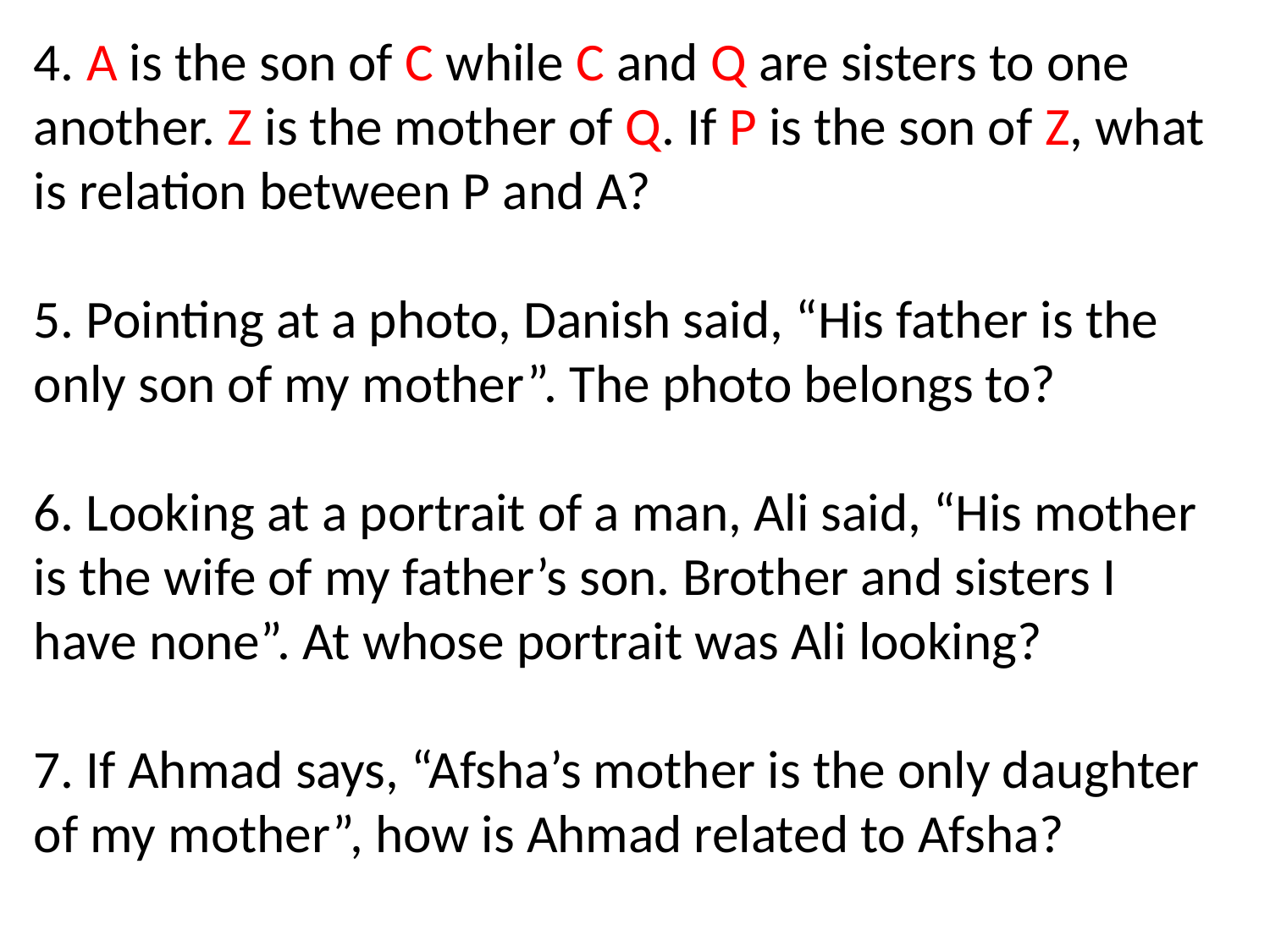

# 4. A is the son of C while C and Q are sisters to one another. Z is the mother of Q. If P is the son of Z, what is relation between P and A? 5. Pointing at a photo, Danish said, “His father is the only son of my mother”. The photo belongs to? 6. Looking at a portrait of a man, Ali said, “His mother is the wife of my father’s son. Brother and sisters I have none”. At whose portrait was Ali looking? 7. If Ahmad says, “Afsha’s mother is the only daughter of my mother”, how is Ahmad related to Afsha?